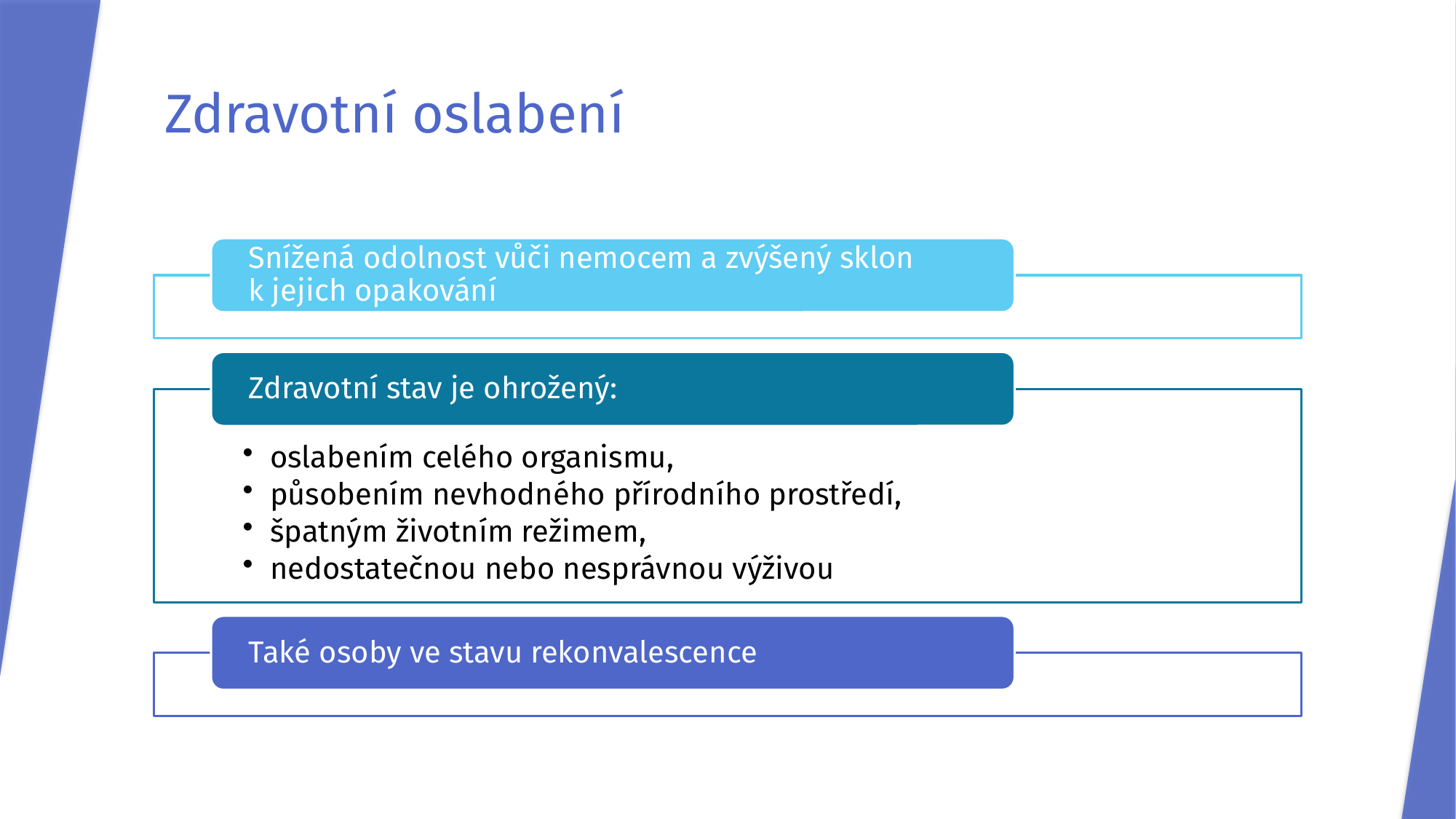

# Zdravotní oslabení
Snížená odolnost vůči nemocem a zvýšený sklon k jejich opakování
oslabením celého organismu,
působením nevhodného přírodního prostředí,
špatným životním režimem,
nedostatečnou nebo nesprávnou výživou
Zdravotní stav je ohrožený:
Také osoby ve stavu rekonvalescence